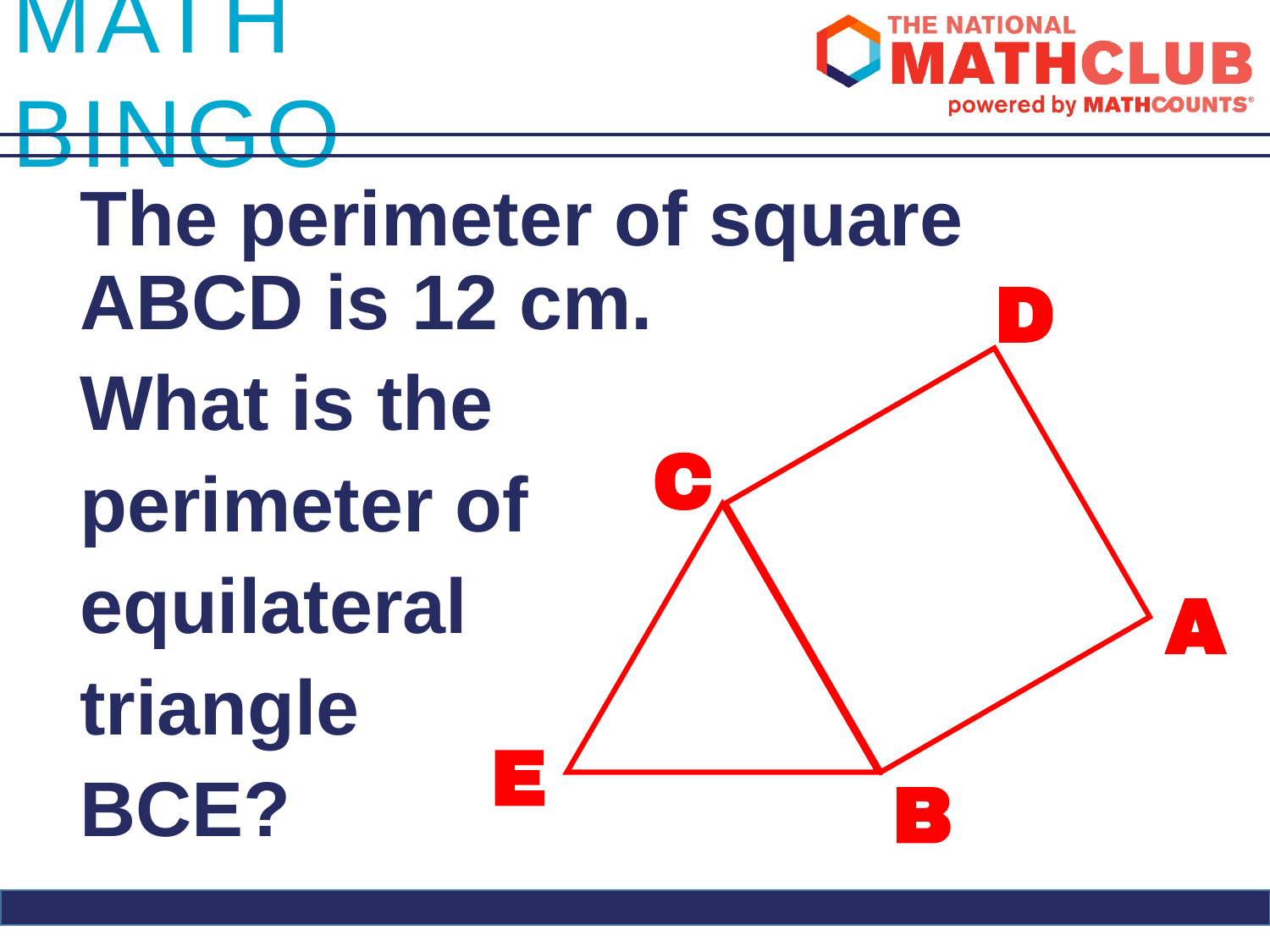

The perimeter of square ABCD is 12 cm.
What is the
perimeter of
equilateral
triangle
BCE?
D

C

A
E
B